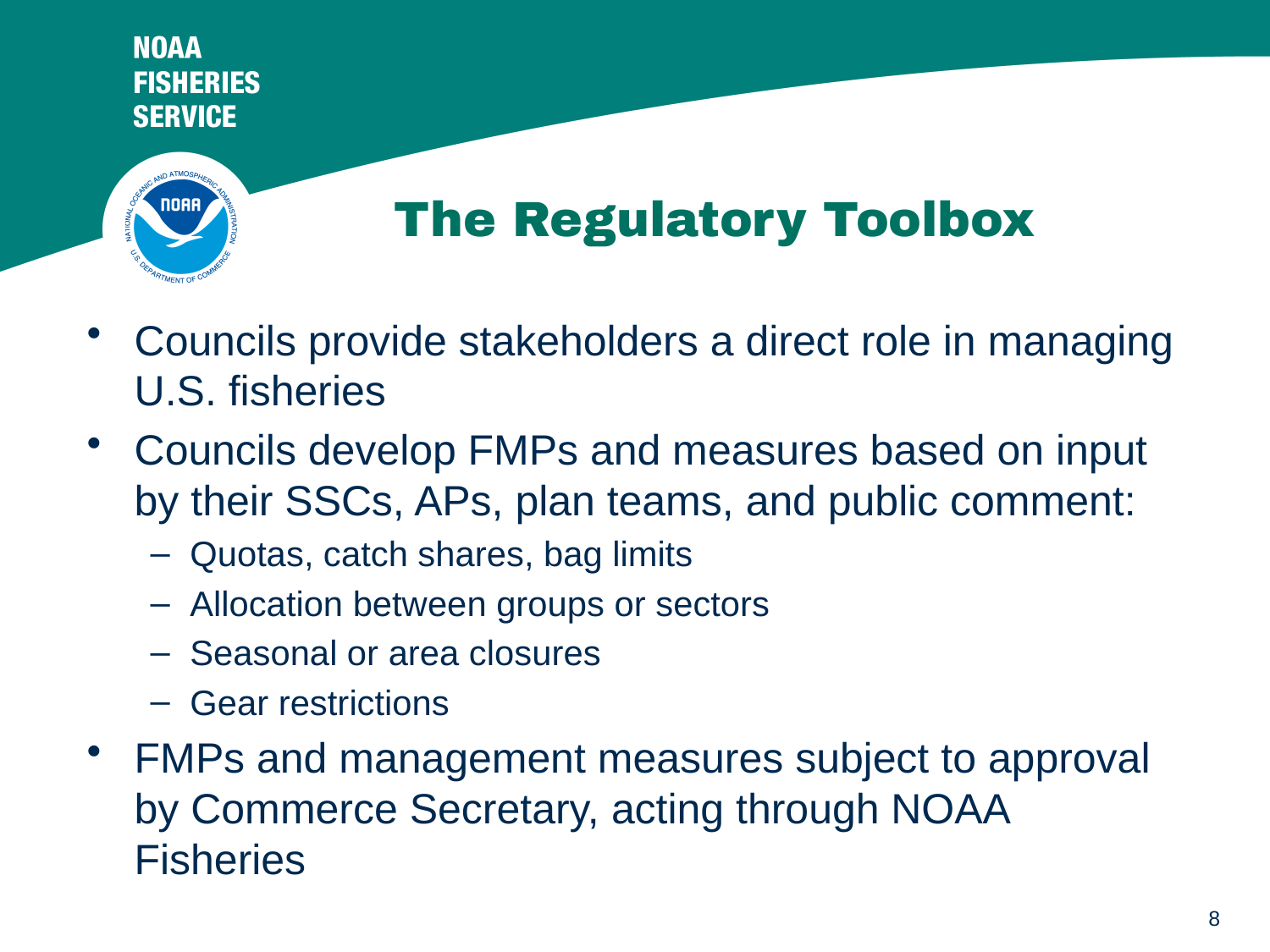

# The Regulatory Toolbox
Councils provide stakeholders a direct role in managing U.S. fisheries
Councils develop FMPs and measures based on input by their SSCs, APs, plan teams, and public comment:
Quotas, catch shares, bag limits
Allocation between groups or sectors
Seasonal or area closures
Gear restrictions
FMPs and management measures subject to approval by Commerce Secretary, acting through NOAA Fisheries